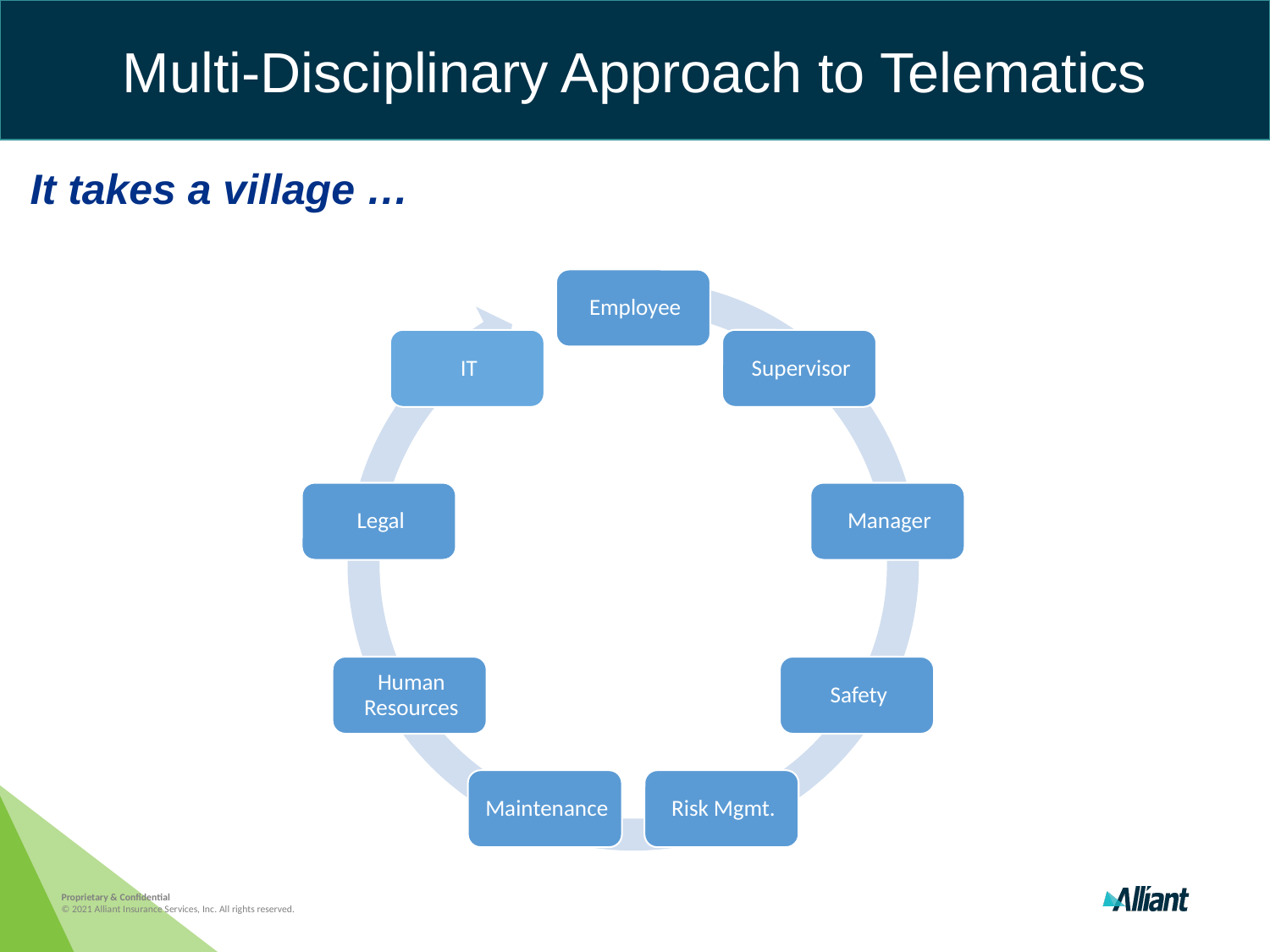

Multi-Disciplinary Approach to Telematics
It takes a village …
Employee
Supervisor
Manager
Safety
Risk Mgmt.
Maintenance
Human Resources
Legal
IT
Proprietary & Confidential
© 2021 Alliant Insurance Services, Inc. All rights reserved.